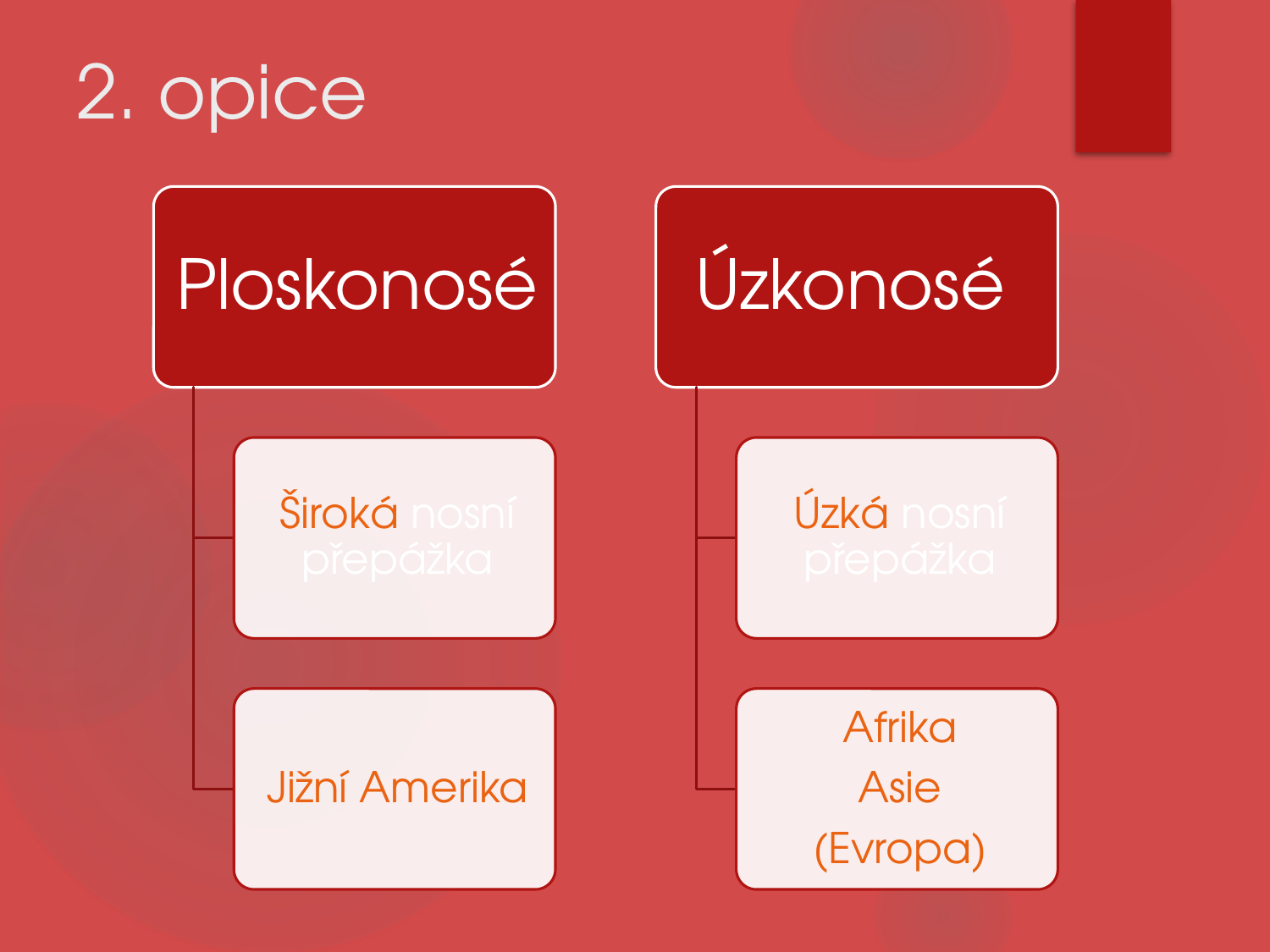

# 2. opice
Ploskonosé
Široká nosní přepážka
Jižní Amerika
Úzkonosé
Úzká nosní přepážka
Afrika
Asie
(Evropa)